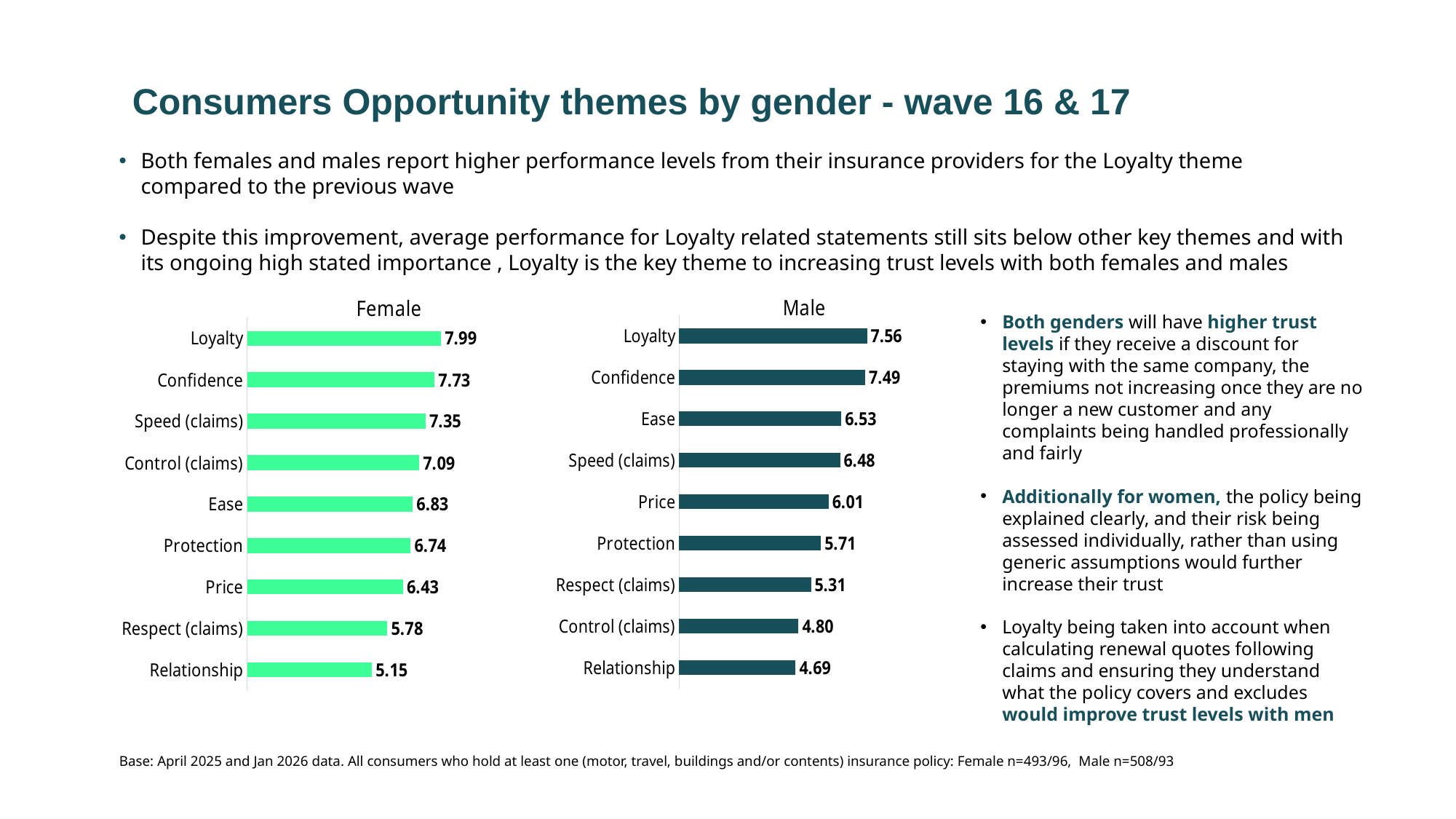

Consumers Opportunity themes by gender - wave 16 & 17
Both females and males report higher performance levels from their insurance providers for the Loyalty theme compared to the previous wave

Despite this improvement, average performance for Loyalty related statements still sits below other key themes and with its ongoing high stated importance , Loyalty is the key theme to increasing trust levels with both females and males

### Chart: Male

| Category | Opportunity score |
|---|---|
| Loyalty | 7.564064728 |
| Confidence | 7.490175701 |
| Ease | 6.533998324 |
| Speed (claims) | 6.477972316 |
| Price | 6.010264078 |
| Protection | 5.707864226 |
| Respect (claims) | 5.30965139 |
| Control (claims) | 4.802867384 |
| Relationship | 4.689652543 |

### Chart: Female

| Category | Opportunity score |
|---|---|
| Loyalty | 7.991007035 |
| Confidence | 7.729755249 |
| Speed (claims) | 7.350427351 |
| Control (claims) | 7.094265404 |
| Ease | 6.831999025 |
| Protection | 6.742603933 |
| Price | 6.430195106 |
| Respect (claims) | 5.783324514 |
| Relationship | 5.151422318 |
Both genders will have higher trust levels if they receive a discount for staying with the same company, the premiums not increasing once they are no longer a new customer and any complaints being handled professionally and fairly

Additionally for women, the policy being explained clearly, and their risk being assessed individually, rather than using generic assumptions would further increase their trust

Loyalty being taken into account when calculating renewal quotes following claims and ensuring they understand what the policy covers and excludes would improve trust levels with men
Base: April 2025 and Jan 2026 data. All consumers who hold at least one (motor, travel, buildings and/or contents) insurance policy: Female n=493/96,  Male n=508/93